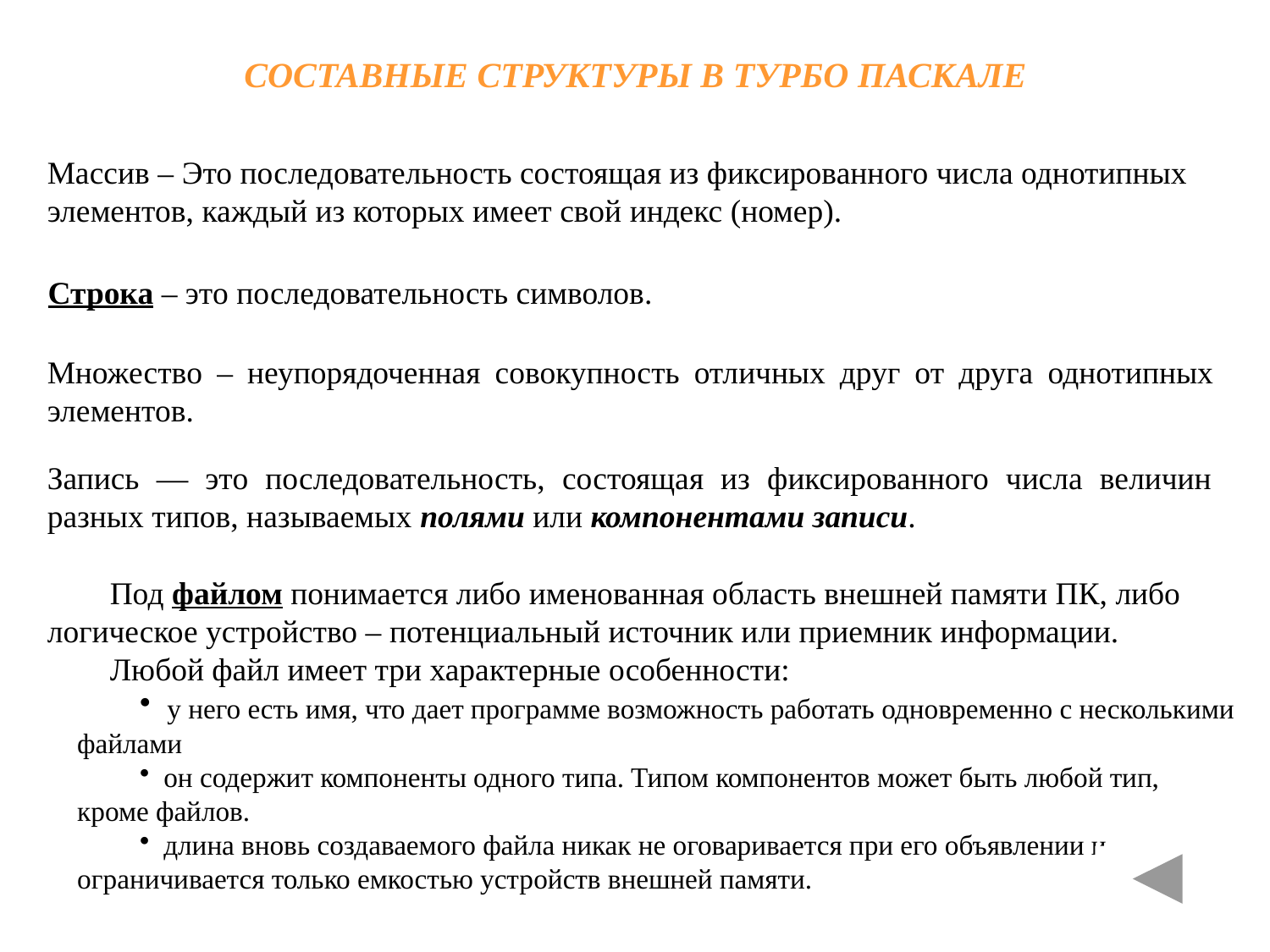

СОСТАВНЫЕ СТРУКТУРЫ В ТУРБО ПАСКАЛЕ
Массив – Это последовательность состоящая из фиксированного числа однотипных элементов, каждый из которых имеет свой индекс (номер).
Строка – это последовательность символов.
Множество – неупорядоченная совокупность отличных друг от друга однотипных элементов.
Запись — это последовательность, состоящая из фиксированного числа величин разных типов, называемых полями или компонентами записи.
Под файлом понимается либо именованная область внешней памяти ПК, либо логическое устройство – потенциальный источник или приемник информации.
Любой файл имеет три характерные особенности:
  у него есть имя, что дает программе возможность работать одновременно с несколькими файлами
  он содержит компоненты одного типа. Типом компонентов может быть любой тип, кроме файлов.
  длина вновь создаваемого файла никак не оговаривается при его объявлении и ограничивается только емкостью устройств внешней памяти.